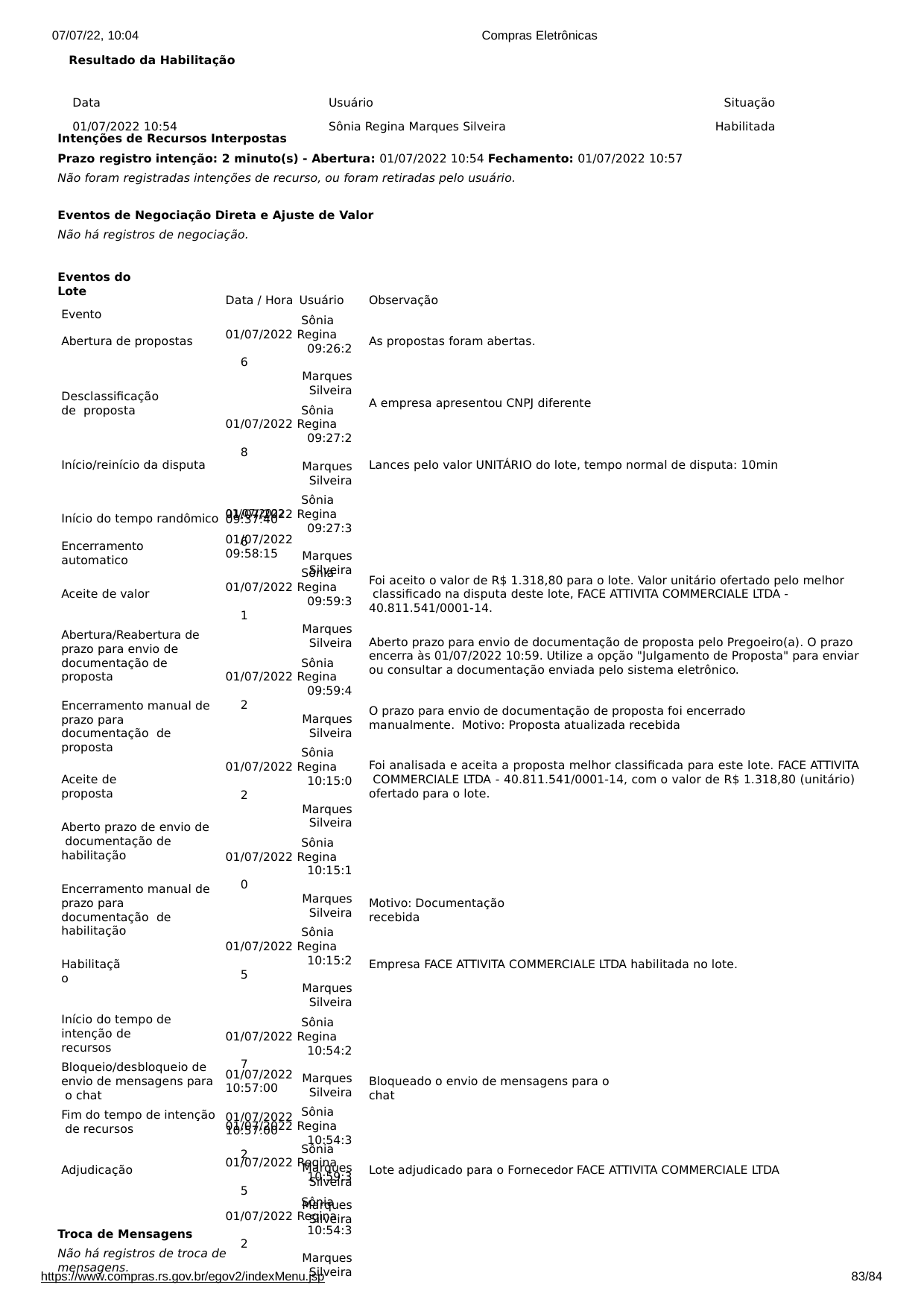

| 07/07/22, 10:04 | Compras Eletrônicas |  |
| --- | --- | --- |
| Resultado da Habilitação |  |  |
| Data | Usuário | Situação |
| 01/07/2022 10:54 | Sônia Regina Marques Silveira | Habilitada |
Intenções de Recursos Interpostas
Prazo registro intenção: 2 minuto(s) - Abertura: 01/07/2022 10:54 Fechamento: 01/07/2022 10:57
Não foram registradas intenções de recurso, ou foram retiradas pelo usuário.

Eventos de Negociação Direta e Ajuste de Valor
Não há registros de negociação.
Eventos do Lote
Evento
Data / Hora Usuário
Sônia  01/07/2022 Regina
09:26:26	Marques
Silveira
Sônia  01/07/2022 Regina
09:27:28	Marques
Silveira
Sônia  01/07/2022 Regina
09:27:36	Marques
Silveira
Observação
Abertura de propostas
As propostas foram abertas.
Desclassificação de  proposta
A empresa apresentou CNPJ diferente
Início/reinício da disputa
Lances pelo valor UNITÁRIO do lote, tempo normal de disputa: 10min
Início do tempo randômico 01/07/2022
09:37:40
01/07/2022
09:58:15
Encerramento automatico
Sônia  01/07/2022 Regina
09:59:31	Marques
Silveira
Sônia  01/07/2022 Regina
09:59:42	Marques
Silveira
Sônia  01/07/2022 Regina
10:15:02	Marques
Silveira
Sônia  01/07/2022 Regina
10:15:10	Marques
Silveira
Sônia  01/07/2022 Regina
10:15:25	Marques
Silveira
Sônia  01/07/2022 Regina
10:54:27	Marques
Silveira
Sônia  01/07/2022 Regina
10:54:32	Marques
Silveira
Sônia  01/07/2022 Regina
10:54:32	Marques
Silveira
Foi aceito o valor de R$ 1.318,80 para o lote. Valor unitário ofertado pelo melhor  classificado na disputa deste lote, FACE ATTIVITA COMMERCIALE LTDA -
40.811.541/0001-14.
Aceite de valor
Abertura/Reabertura de  prazo para envio de
documentação de  proposta

Encerramento manual de  prazo para documentação  de proposta
Aberto prazo para envio de documentação de proposta pelo Pregoeiro(a). O prazo
encerra às 01/07/2022 10:59. Utilize a opção "Julgamento de Proposta" para enviar  ou consultar a documentação enviada pelo sistema eletrônico.
O prazo para envio de documentação de proposta foi encerrado manualmente.  Motivo: Proposta atualizada recebida
Foi analisada e aceita a proposta melhor classificada para este lote. FACE ATTIVITA  COMMERCIALE LTDA - 40.811.541/0001-14, com o valor de R$ 1.318,80 (unitário)  ofertado para o lote.
Aceite de proposta
Aberto prazo de envio de  documentação de  habilitação
Encerramento manual de  prazo para documentação  de habilitação
Motivo: Documentação recebida
Habilitação
Empresa FACE ATTIVITA COMMERCIALE LTDA habilitada no lote.
Início do tempo de  intenção de recursos
Bloqueio/desbloqueio de  envio de mensagens para  o chat
Fim do tempo de intenção  de recursos
01/07/2022
10:57:00

01/07/2022
10:57:00
Bloqueado o envio de mensagens para o chat
Sônia  01/07/2022 Regina
10:59:35	Marques
Silveira
Adjudicação
Lote adjudicado para o Fornecedor FACE ATTIVITA COMMERCIALE LTDA
Troca de Mensagens
Não há registros de troca de mensagens.
https://www.compras.rs.gov.br/egov2/indexMenu.jsp
# 83/84